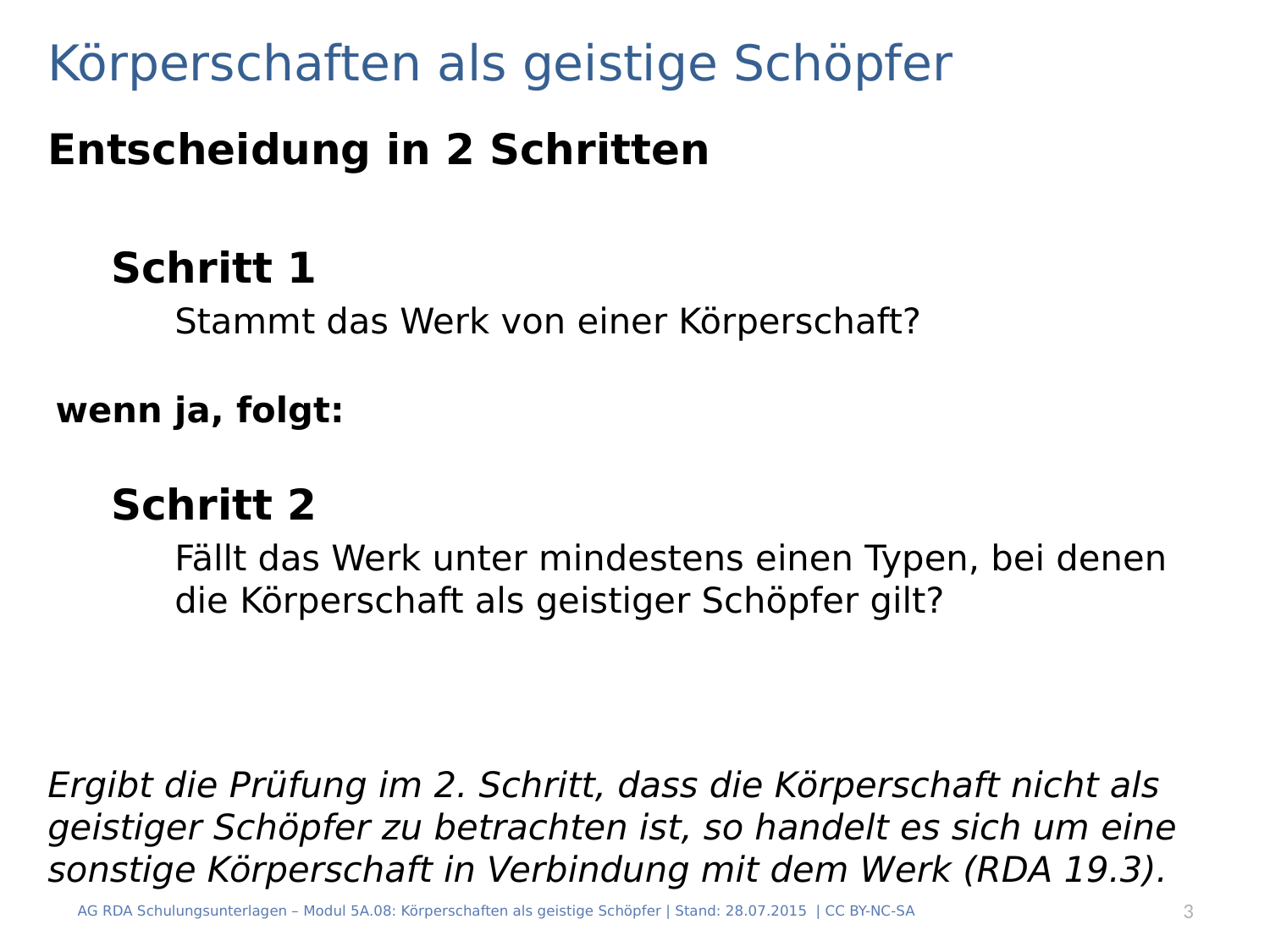

# Körperschaften als geistige Schöpfer
Entscheidung in 2 Schritten

Schritt 1
Stammt das Werk von einer Körperschaft?

wenn ja, folgt:

Schritt 2
Fällt das Werk unter mindestens einen Typen, bei denen die Körperschaft als geistiger Schöpfer gilt?

Ergibt die Prüfung im 2. Schritt, dass die Körperschaft nicht als geistiger Schöpfer zu betrachten ist, so handelt es sich um eine sonstige Körperschaft in Verbindung mit dem Werk (RDA 19.3).

AG RDA Schulungsunterlagen – Modul 5A.08: Körperschaften als geistige Schöpfer | Stand: 28.07.2015  | CC BY-NC-SA
3